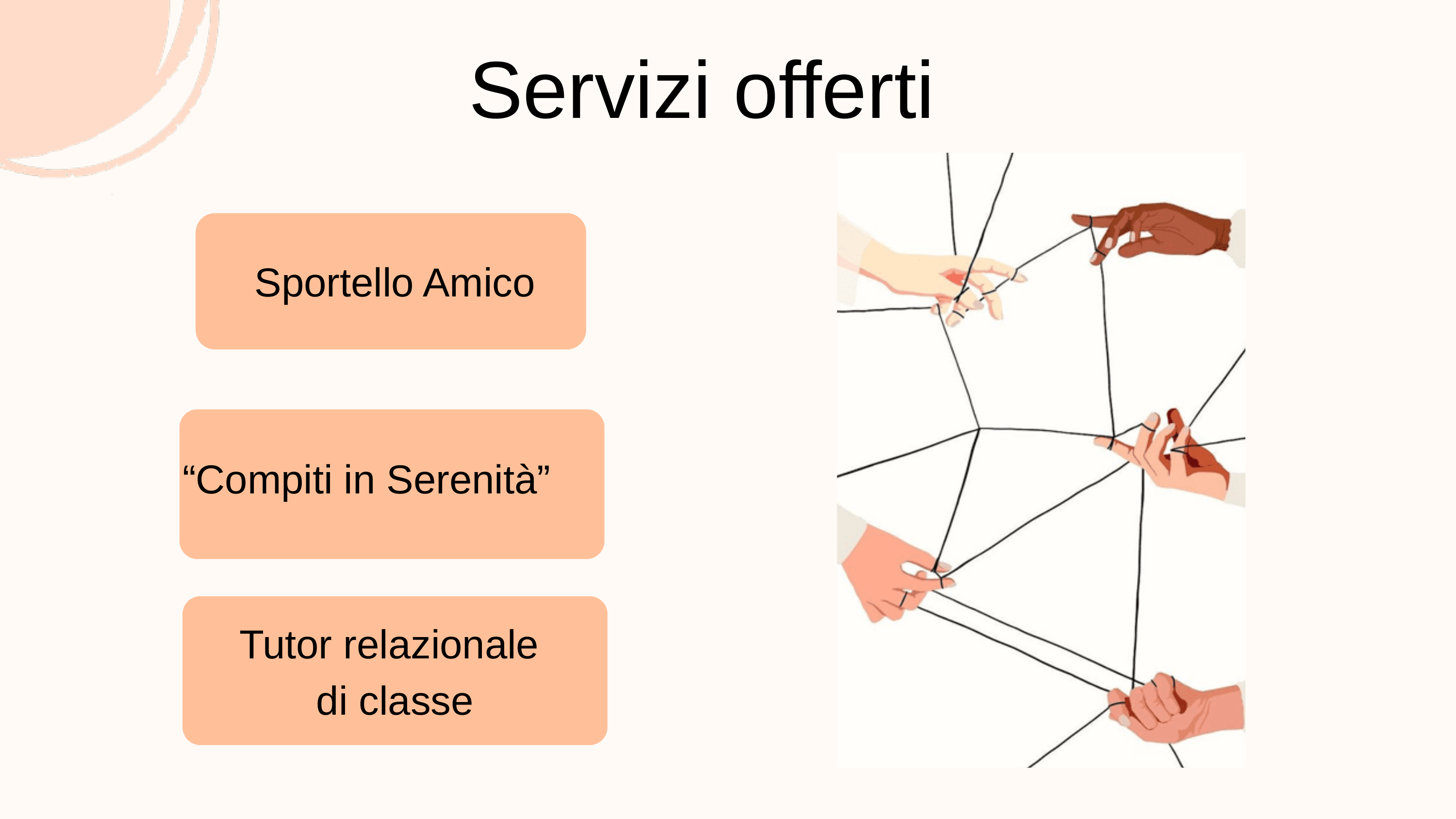

Servizi offerti

Sportello Amico

“Compiti in Serenità”

Tutor relazionale
di classe